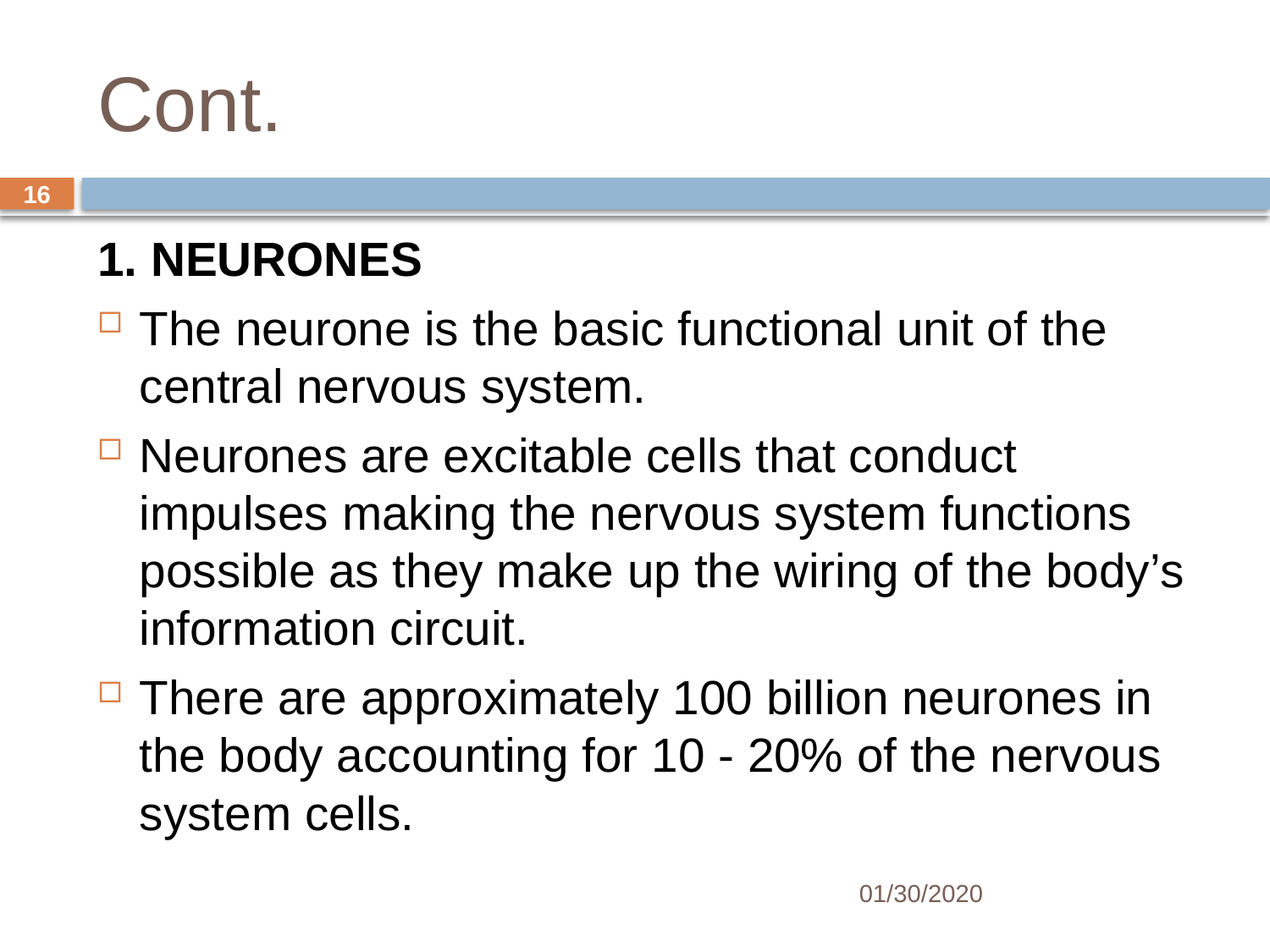

# Cont.
16
1. NEURONES
The neurone is the basic functional unit of the central nervous system.
Neurones are excitable cells that conduct impulses making the nervous system functions possible as they make up the wiring of the body’s information circuit.
There are approximately 100 billion neurones in the body accounting for 10 - 20% of the nervous system cells.
01/30/2020